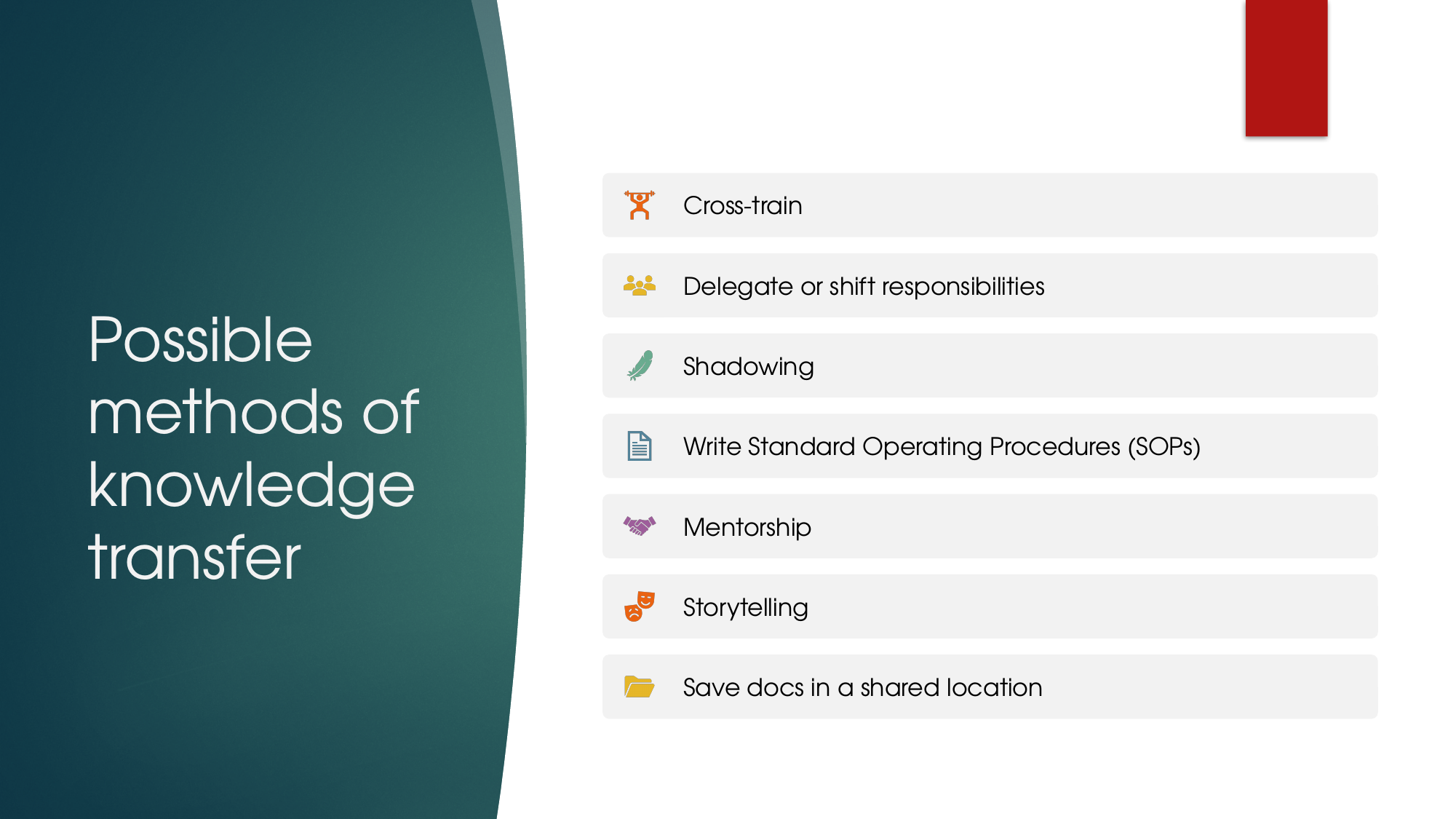

# Possible methods of knowledge transfer
Cross-train
Delegate or shift responsibilities
Shadowing
Write Standard Operating Procedures (SOPs)
Mentorship
Storytelling
Save docs in a shared location